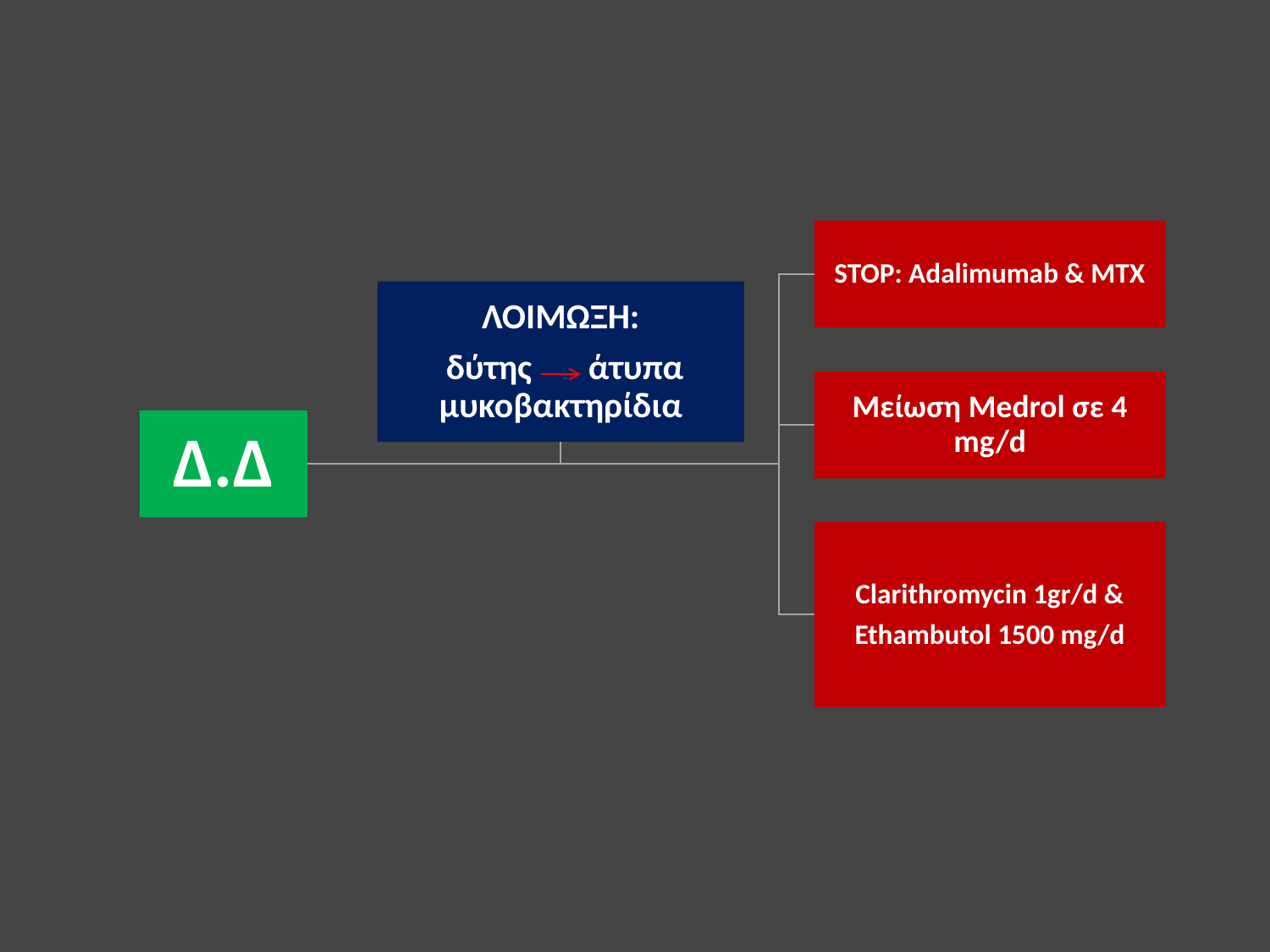

Δ.Δ
STOP: Adalimumab & MTX
Μείωση Medrol σε 4 mg/d
Clarithromycin 1gr/d &
Ethambutol 1500 mg/d
ΛΟΙΜΩΞΗ:
 δύτης       άτυπα μυκοβακτηρίδια